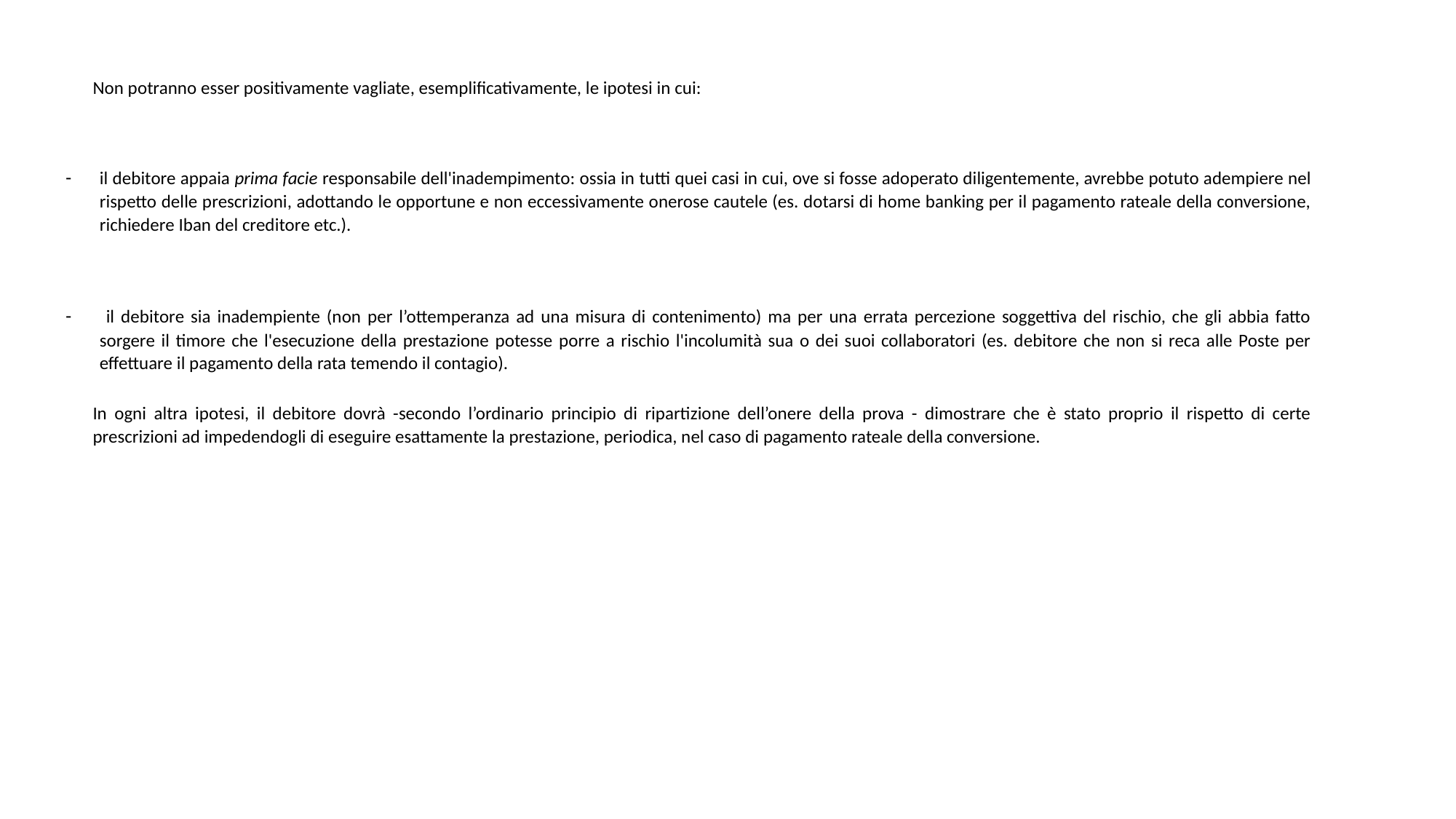

Non potranno esser positivamente vagliate, esemplificativamente, le ipotesi in cui:

il debitore appaia prima facie responsabile dell'inadempimento: ossia in tutti quei casi in cui, ove si fosse adoperato diligentemente, avrebbe potuto adempiere nel rispetto delle prescrizioni, adottando le opportune e non eccessivamente onerose cautele (es. dotarsi di home banking per il pagamento rateale della conversione, richiedere Iban del creditore etc.).

 il debitore sia inadempiente (non per l’ottemperanza ad una misura di contenimento) ma per una errata percezione soggettiva del rischio, che gli abbia fatto sorgere il timore che l'esecuzione della prestazione potesse porre a rischio l'incolumità sua o dei suoi collaboratori (es. debitore che non si reca alle Poste per effettuare il pagamento della rata temendo il contagio).
In ogni altra ipotesi, il debitore dovrà -secondo l’ordinario principio di ripartizione dell’onere della prova - dimostrare che è stato proprio il rispetto di certe prescrizioni ad impedendogli di eseguire esattamente la prestazione, periodica, nel caso di pagamento rateale della conversione.